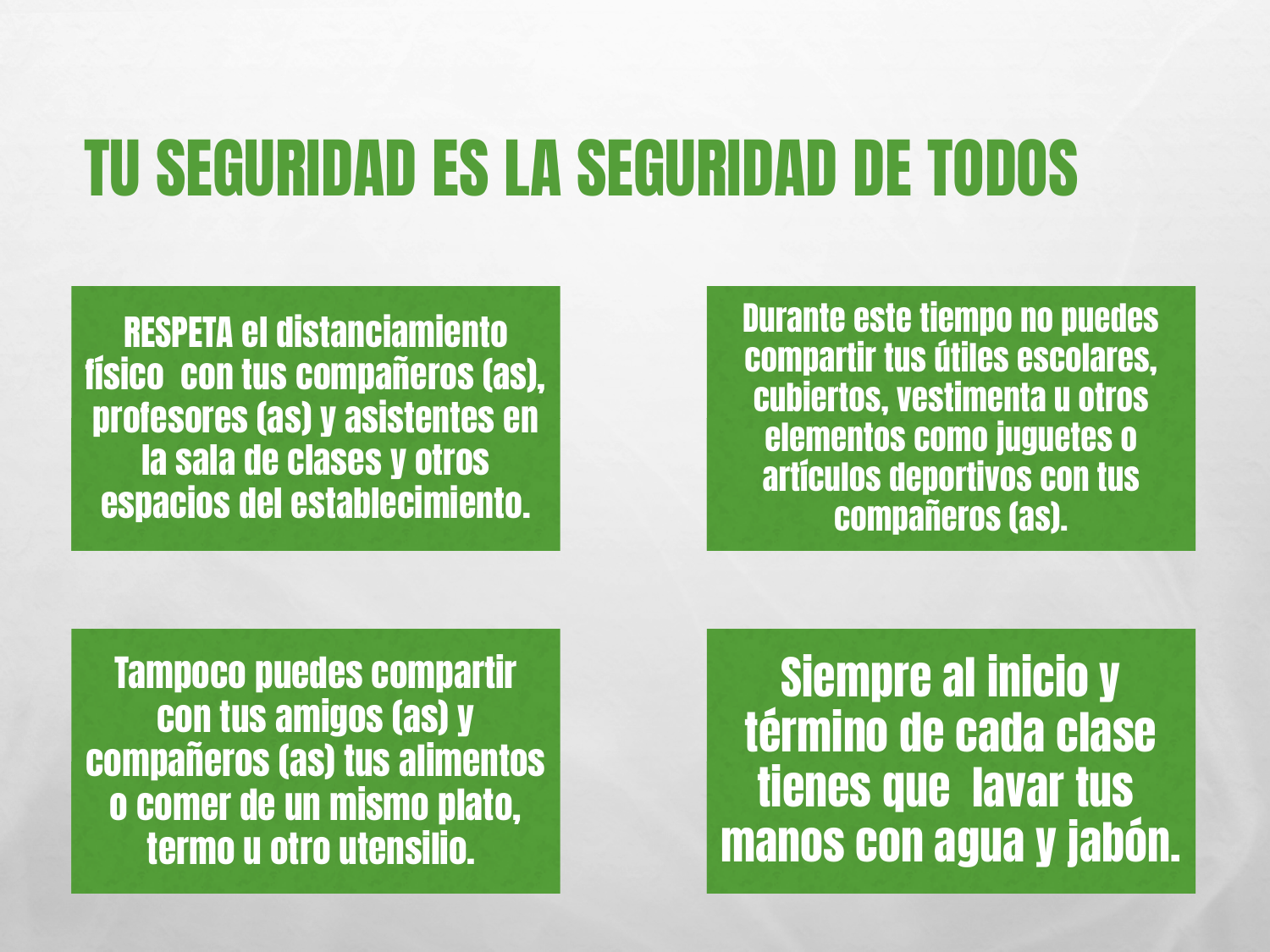

# TU SEGURIDAD ES LA seguridad DE TODOS
RESPETA el distanciamiento físico  con tus compañeros (as), profesores (as) y asistentes en la sala de clases y otros espacios del establecimiento.
Durante este tiempo no puedes compartir tus útiles escolares, cubiertos, vestimenta u otros elementos como juguetes o artículos deportivos con tus compañeros (as).
Tampoco puedes compartir con tus amigos (as) y compañeros (as) tus alimentos o comer de un mismo plato, termo u otro utensilio.
Siempre al inicio y término de cada clase tienes que  lavar tus  manos con agua y jabón.